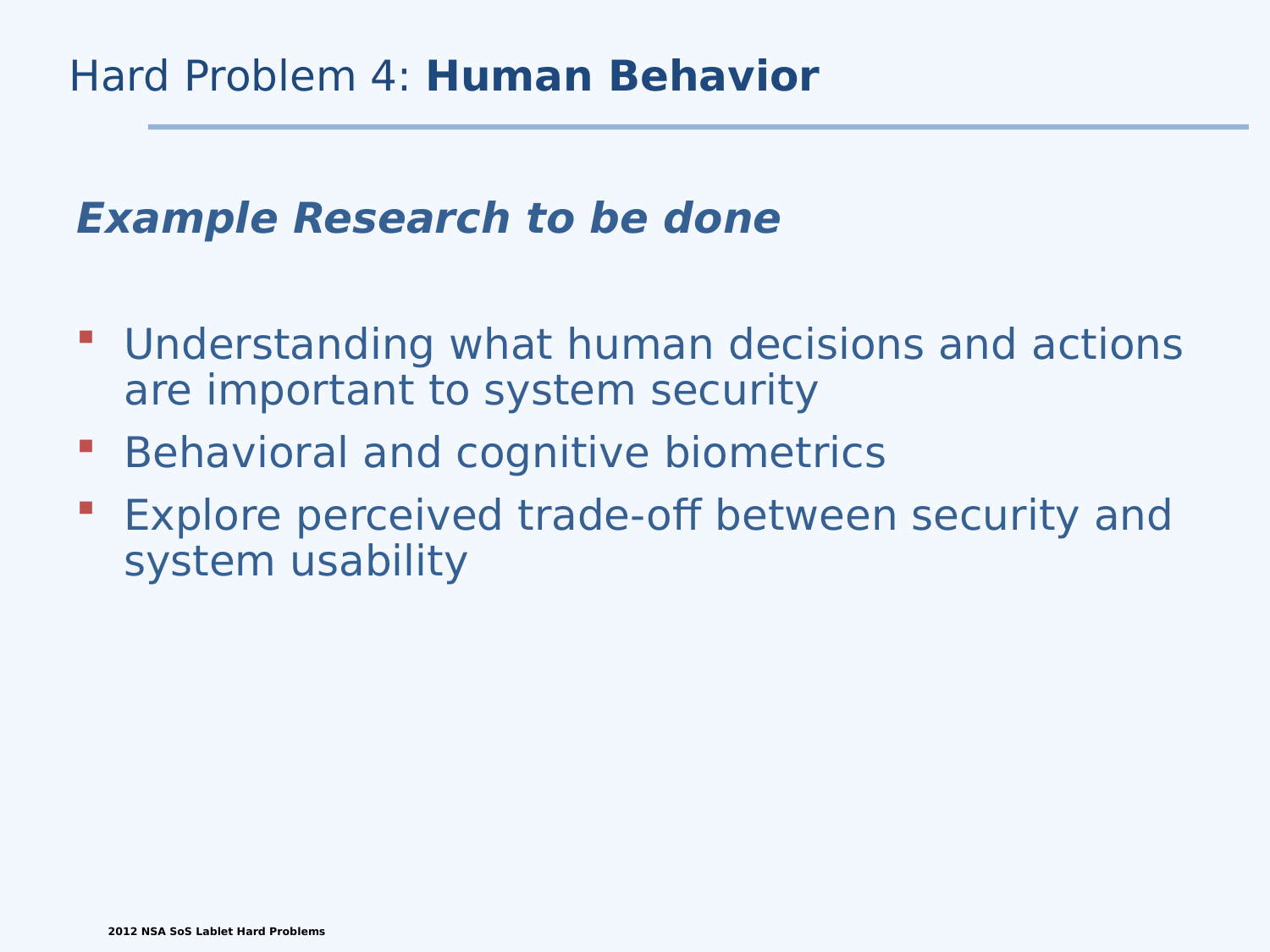

# Hard Problem 4: Human Behavior
Example Research to be done

Understanding what human decisions and actions are important to system security
Behavioral and cognitive biometrics
Explore perceived trade-off between security and system usability